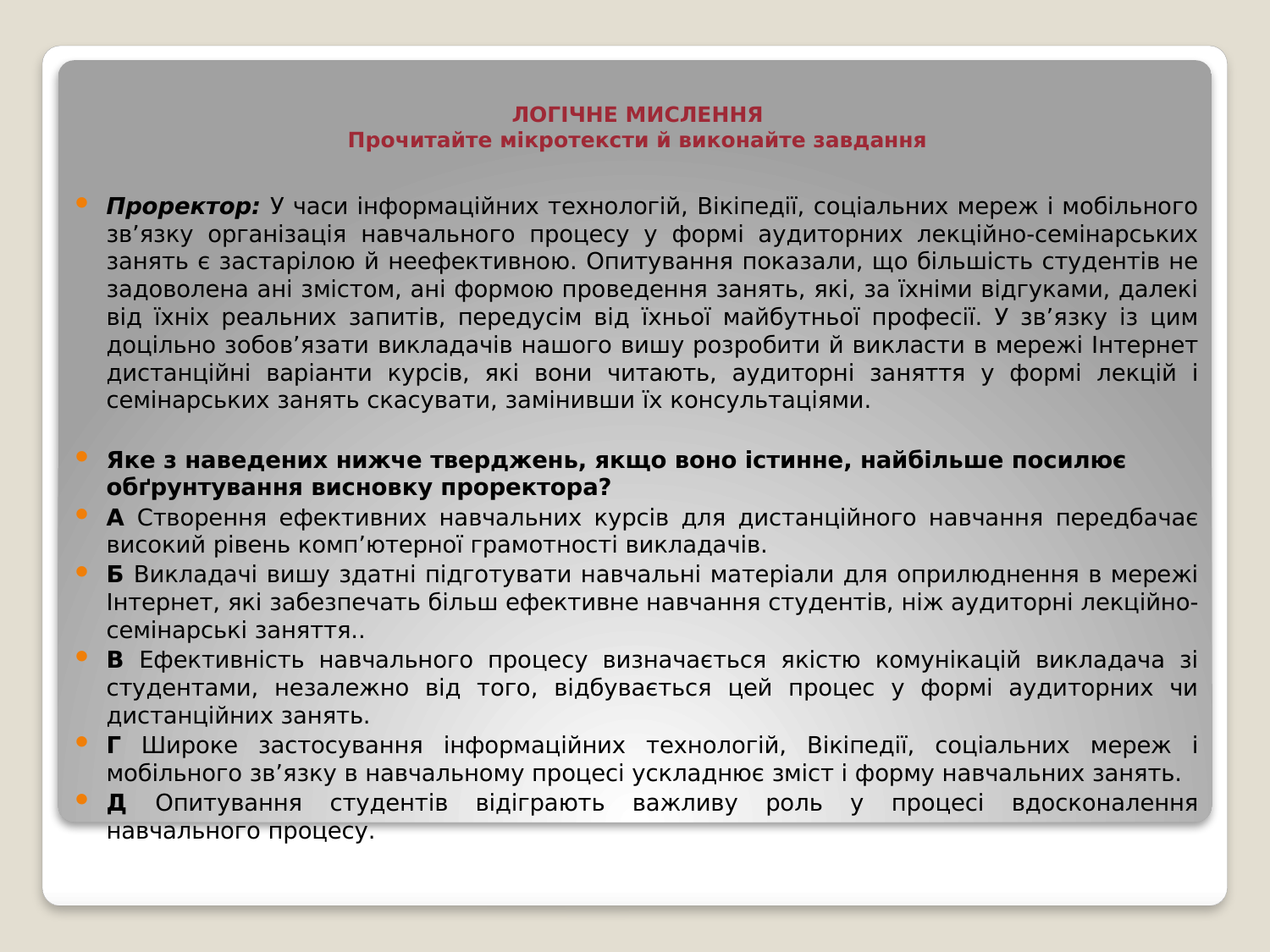

# ЛОГІЧНЕ МИСЛЕННЯ Прочитайте мікротексти й виконайте завдання
Проректор: У часи інформаційних технологій, Вікіпедії, соціальних мереж і мобільного зв’язку організація навчального процесу у формі аудиторних лекційно-семінарських занять є застарілою й неефективною. Опитування показали, що більшість студентів не задоволена ані змістом, ані формою проведення занять, які, за їхніми відгуками, далекі від їхніх реальних запитів, передусім від їхньої майбутньої професії. У зв’язку із цим доцільно зобов’язати викладачів нашого вишу розробити й викласти в мережі Інтернет дистанційні варіанти курсів, які вони читають, аудиторні заняття у формі лекцій і семінарських занять скасувати, замінивши їх консультаціями.

Яке з наведених нижче тверджень, якщо воно істинне, найбільше посилює обґрунтування висновку проректора?
А Створення ефективних навчальних курсів для дистанційного навчання передбачає високий рівень комп’ютерної грамотності викладачів.
Б Викладачі вишу здатні підготувати навчальні матеріали для оприлюднення в мережі Інтернет, які забезпечать більш ефективне навчання студентів, ніж аудиторні лекційно-семінарські заняття..
В Ефективність навчального процесу визначається якістю комунікацій викладача зі студентами, незалежно від того, відбувається цей процес у формі аудиторних чи дистанційних занять.
Г Широке застосування інформаційних технологій, Вікіпедії, соціальних мереж і мобільного зв’язку в навчальному процесі ускладнює зміст і форму навчальних занять.
Д Опитування студентів відіграють важливу роль у процесі вдосконалення навчального процесу.